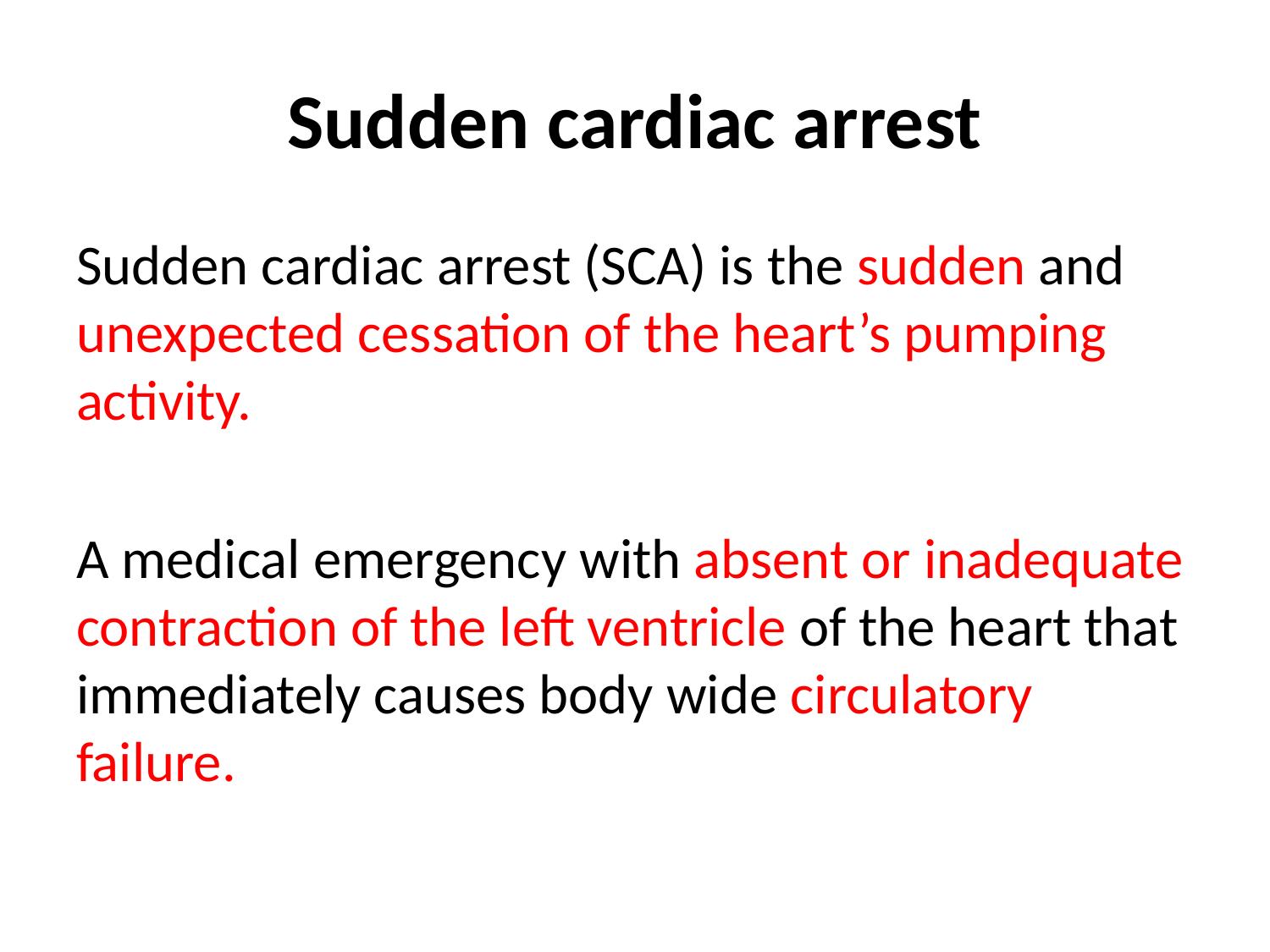

# Sudden cardiac arrest
Sudden cardiac arrest (SCA) is the sudden and unexpected cessation of the heart’s pumping activity.

A medical emergency with absent or inadequate contraction of the left ventricle of the heart that immediately causes body wide circulatory failure.